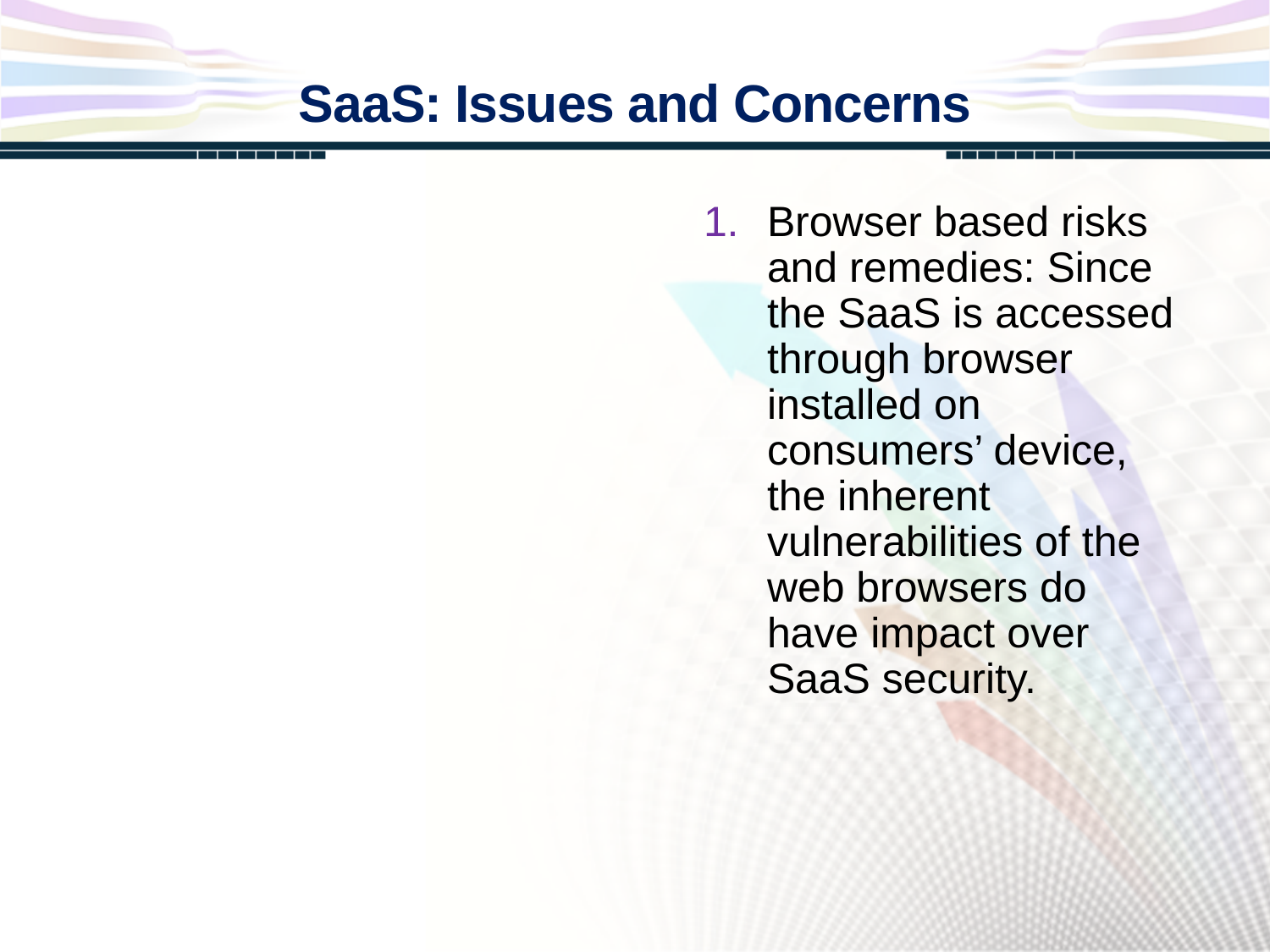

SaaS: Issues and Concerns
Browser based risks and remedies: Since the SaaS is accessed through browser installed on consumers’ device, the inherent vulnerabilities of the web browsers do have impact over SaaS security.